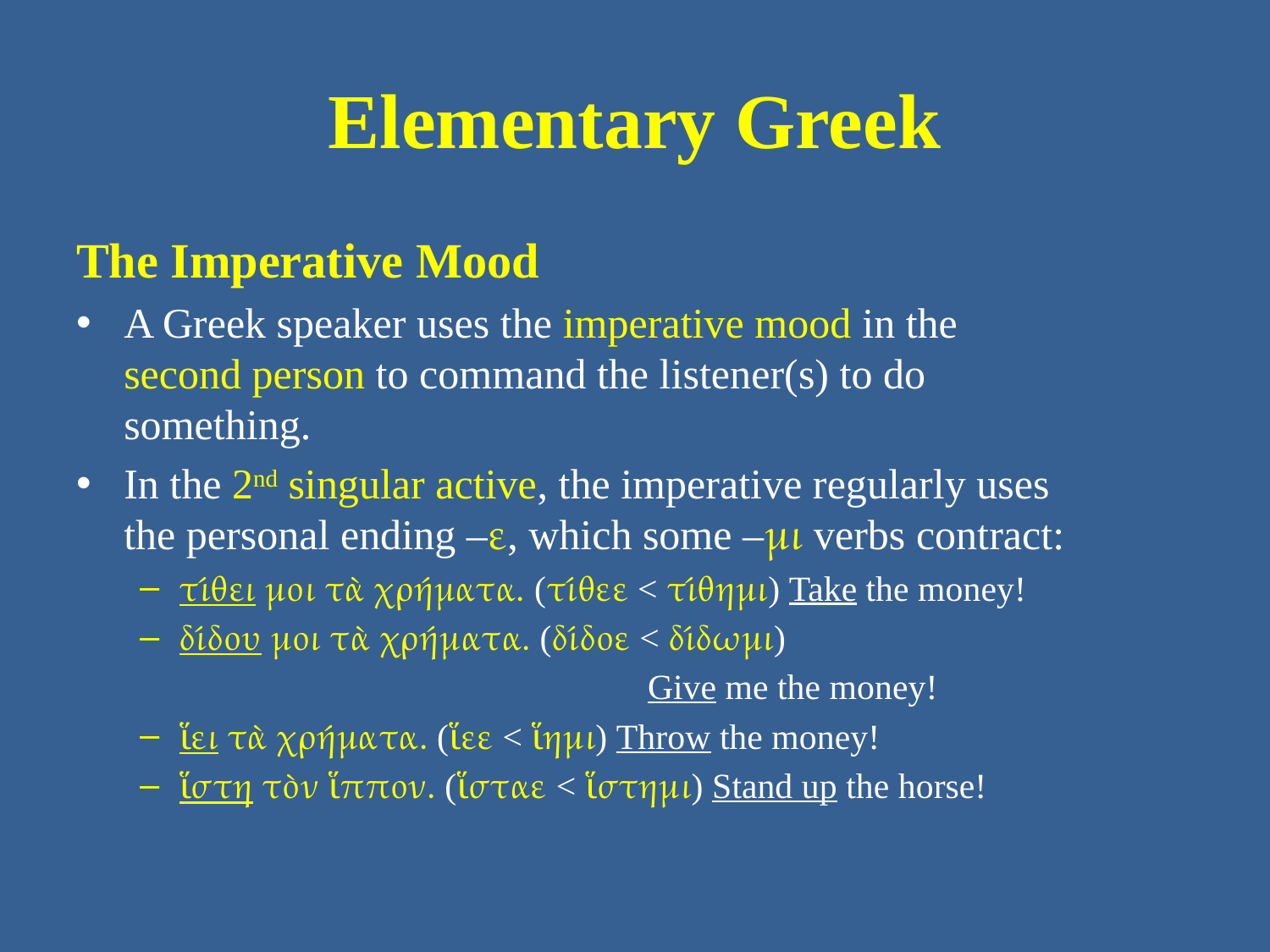

# Elementary Greek
The Imperative Mood
A Greek speaker uses the imperative mood in the second person to command the listener(s) to do something.
In the 2nd singular active, the imperative regularly uses the personal ending –ε, which some –μι verbs contract:
τίθει μοι τὰ χρήματα. (τίθεε < τίθημι) Take the money!
δίδου μοι τὰ χρήματα. (δίδοε < δίδωμι)
				Give me the money!
ἵει τὰ χρήματα. (ἵεε < ἵημι) Throw the money!
ἵστη τὸν ἵππον. (ἵσταε < ἵστημι) Stand up the horse!